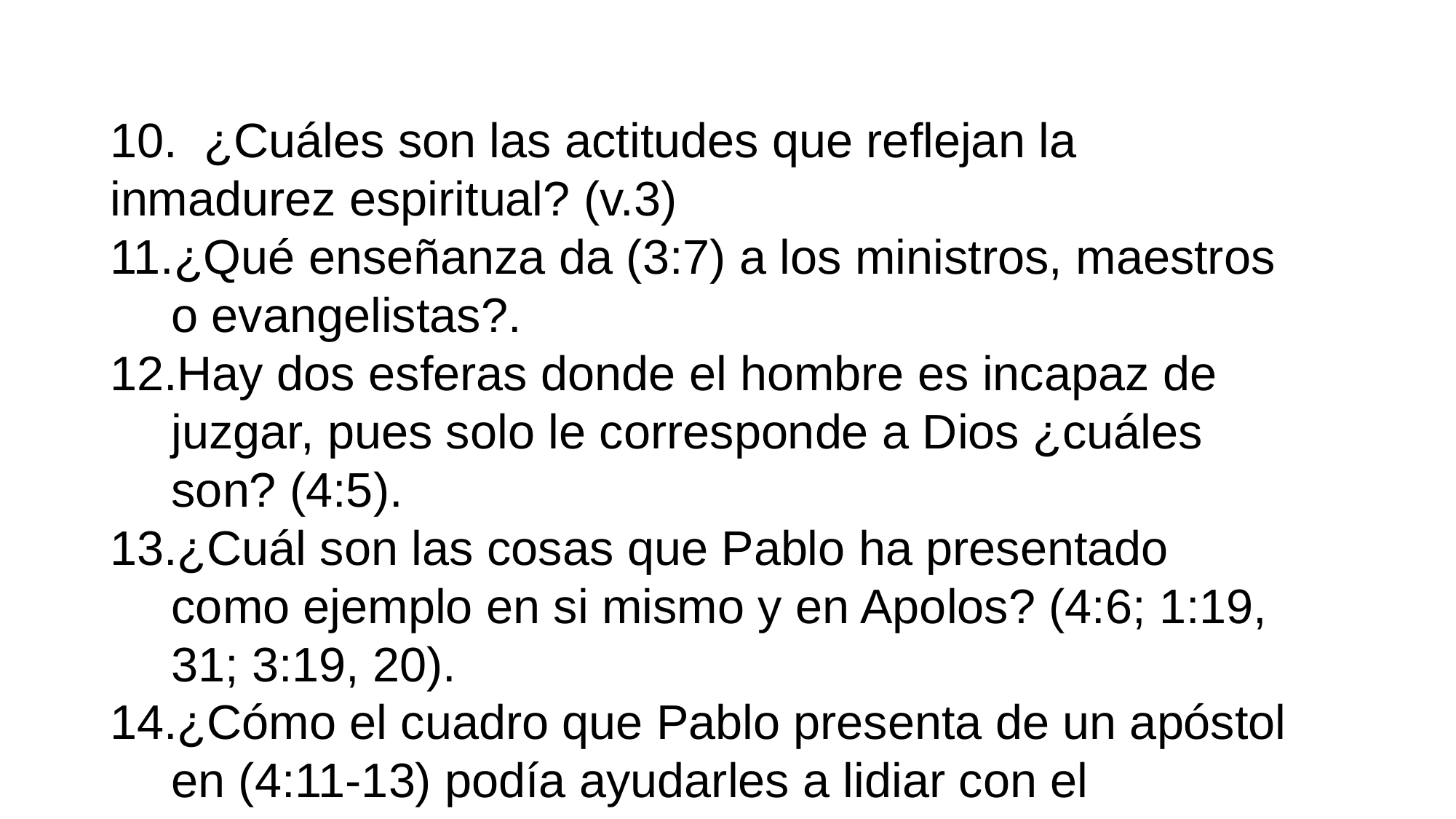

10.  ¿Cuáles son las actitudes que reflejan la inmadurez espiritual? (v.3)
¿Qué enseñanza da (3:7) a los ministros, maestros o evangelistas?.
Hay dos esferas donde el hombre es incapaz de juzgar, pues solo le corresponde a Dios ¿cuáles son? (4:5).
¿Cuál son las cosas que Pablo ha presentado como ejemplo en si mismo y en Apolos? (4:6; 1:19, 31; 3:19, 20).
¿Cómo el cuadro que Pablo presenta de un apóstol en (4:11-13) podía ayudarles a lidiar con el divisionismo?
¿De que dependía que Pablo viniera a ellos con “vara” o con “espíritu de mansedumbre” (4:17-21).